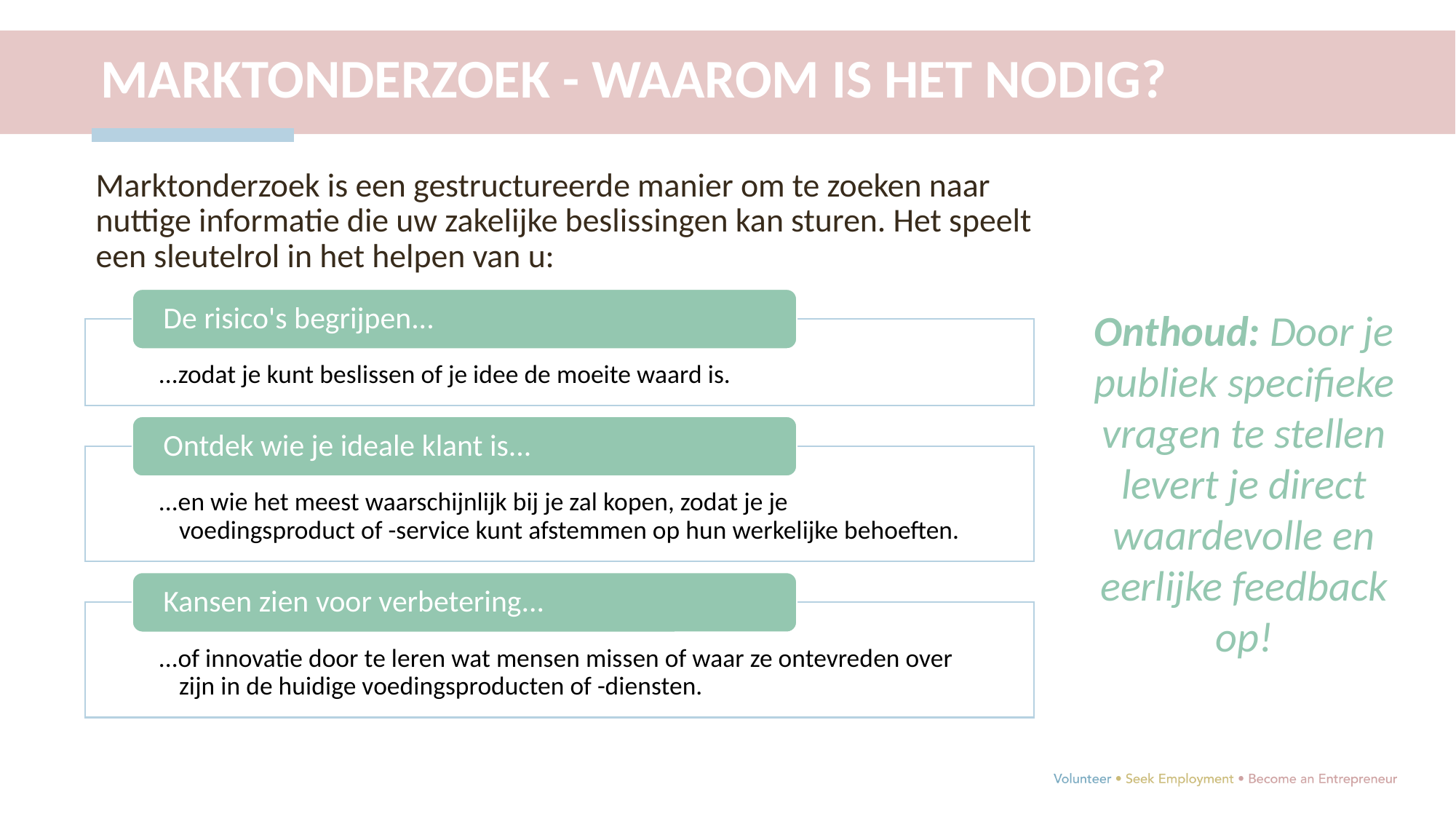

MARKTONDERZOEK - WAAROM IS HET NODIG?
Marktonderzoek is een gestructureerde manier om te zoeken naar nuttige informatie die uw zakelijke beslissingen kan sturen. Het speelt een sleutelrol in het helpen van u:
...zodat je kunt beslissen of je idee de moeite waard is.
De risico's begrijpen...
...en wie het meest waarschijnlijk bij je zal kopen, zodat je je voedingsproduct of -service kunt afstemmen op hun werkelijke behoeften.
Ontdek wie je ideale klant is...
...of innovatie door te leren wat mensen missen of waar ze ontevreden over zijn in de huidige voedingsproducten of -diensten.
Kansen zien voor verbetering...
Onthoud: Door je publiek specifieke vragen te stellen
levert je direct waardevolle en eerlijke feedback op!